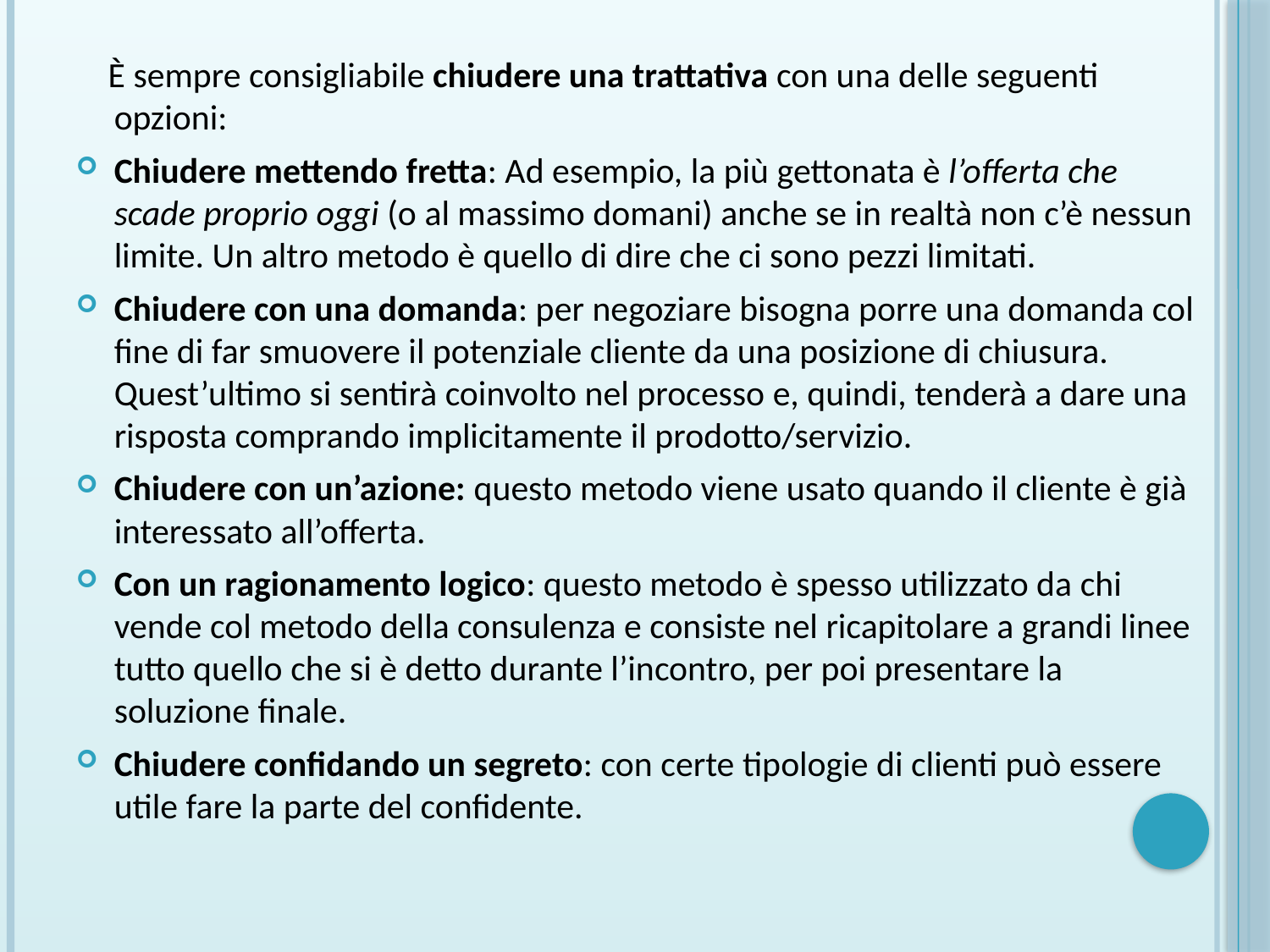

È sempre consigliabile chiudere una trattativa con una delle seguenti opzioni:
Chiudere mettendo fretta: Ad esempio, la più gettonata è l’offerta che scade proprio oggi (o al massimo domani) anche se in realtà non c’è nessun limite. Un altro metodo è quello di dire che ci sono pezzi limitati.
Chiudere con una domanda: per negoziare bisogna porre una domanda col fine di far smuovere il potenziale cliente da una posizione di chiusura. Quest’ultimo si sentirà coinvolto nel processo e, quindi, tenderà a dare una risposta comprando implicitamente il prodotto/servizio.
Chiudere con un’azione: questo metodo viene usato quando il cliente è già interessato all’offerta.
Con un ragionamento logico: questo metodo è spesso utilizzato da chi vende col metodo della consulenza e consiste nel ricapitolare a grandi linee tutto quello che si è detto durante l’incontro, per poi presentare la soluzione finale.
Chiudere confidando un segreto: con certe tipologie di clienti può essere utile fare la parte del confidente.